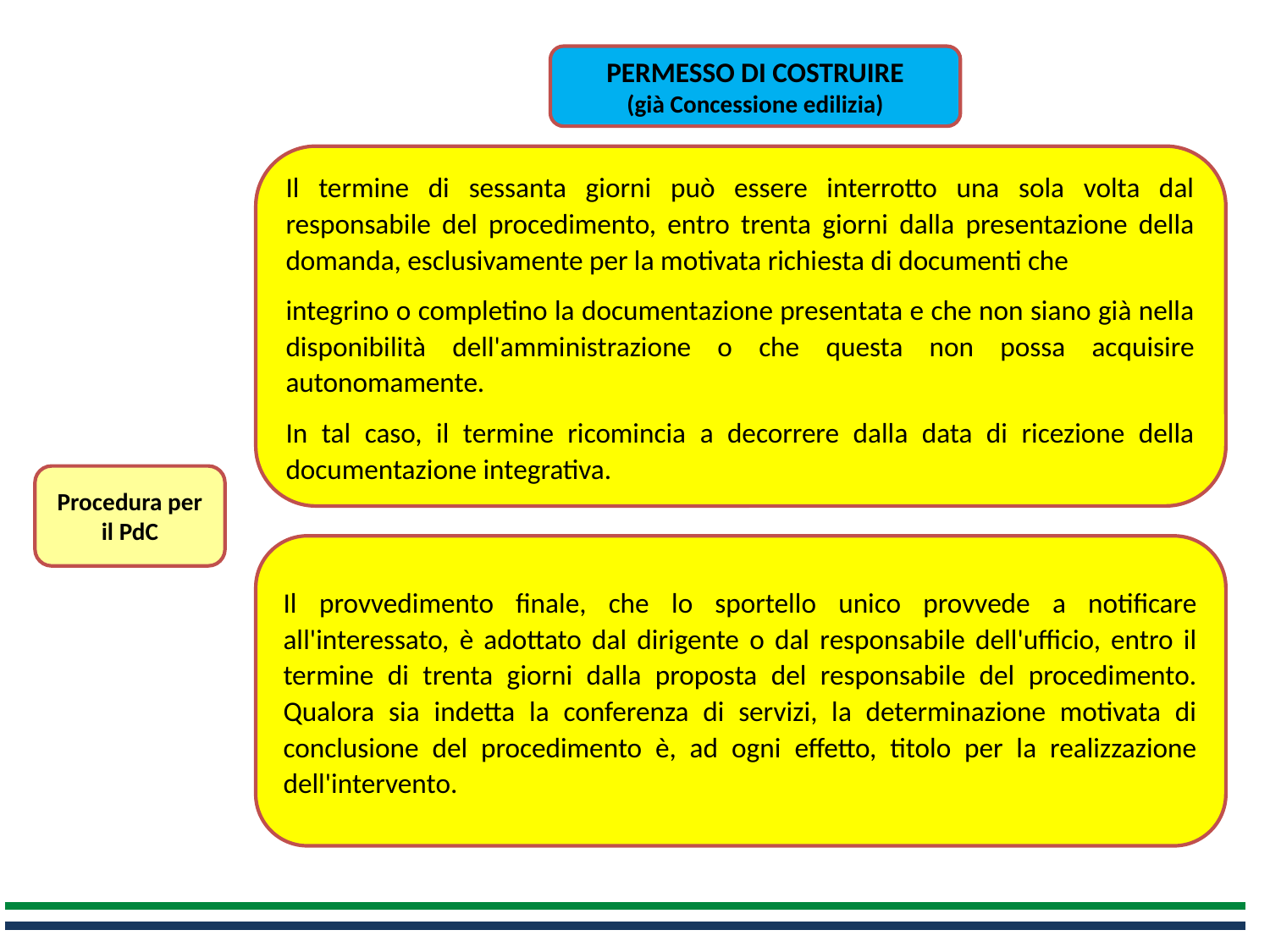

PERMESSO DI COSTRUIRE
(già Concessione edilizia)
Il termine di sessanta giorni può essere interrotto una sola volta dal responsabile del procedimento, entro trenta giorni dalla presentazione della domanda, esclusivamente per la motivata richiesta di documenti che
integrino o completino la documentazione presentata e che non siano già nella disponibilità dell'amministrazione o che questa non possa acquisire autonomamente.
In tal caso, il termine ricomincia a decorrere dalla data di ricezione della documentazione integrativa.
Procedura per il PdC
Il provvedimento finale, che lo sportello unico provvede a notificare all'interessato, è adottato dal dirigente o dal responsabile dell'ufficio, entro il termine di trenta giorni dalla proposta del responsabile del procedimento. Qualora sia indetta la conferenza di servizi, la determinazione motivata di conclusione del procedimento è, ad ogni effetto, titolo per la realizzazione dell'intervento.